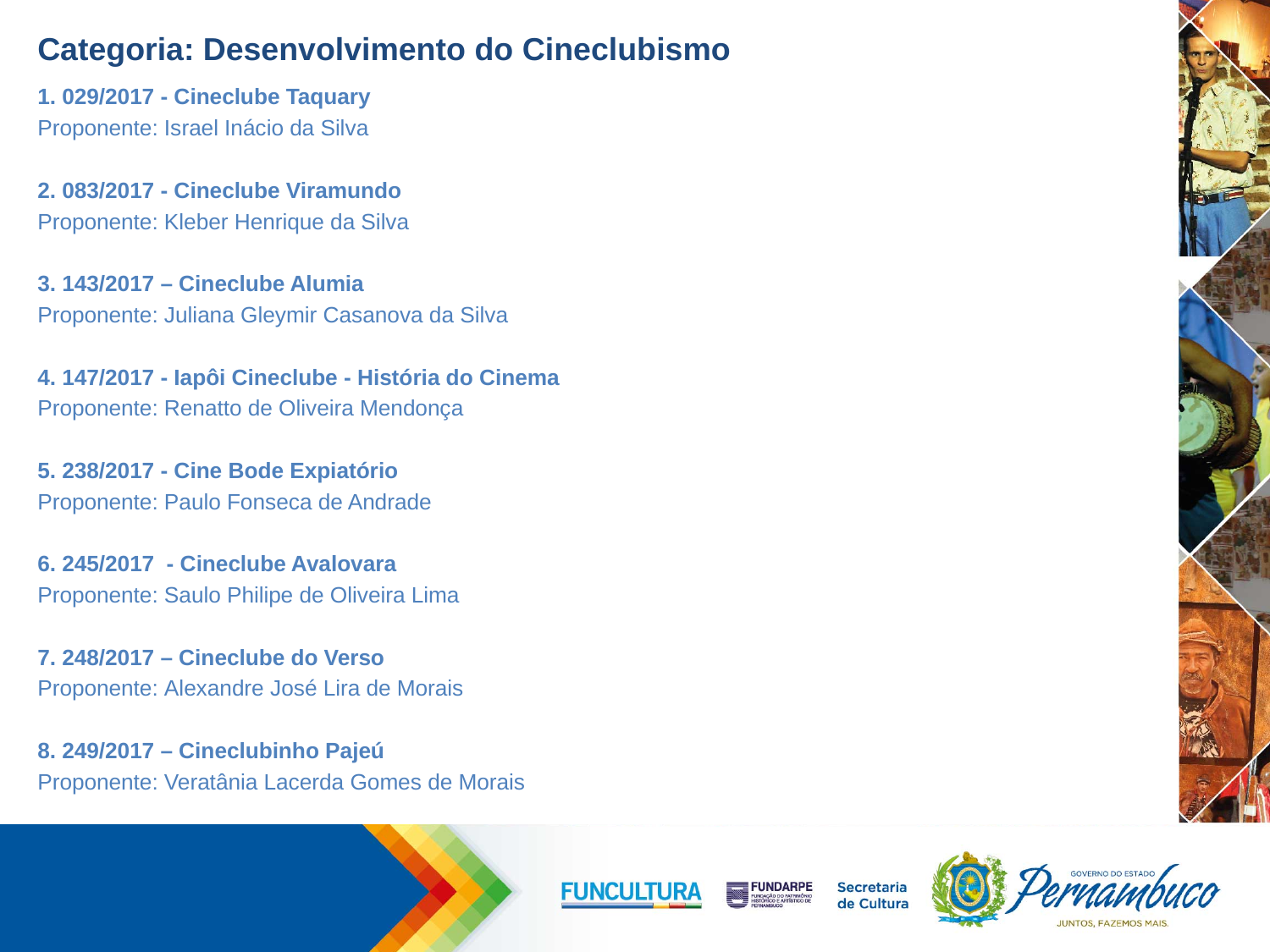

# Categoria: Desenvolvimento do Cineclubismo
1. 029/2017 - Cineclube Taquary
Proponente: Israel Inácio da Silva

2. 083/2017 - Cineclube Viramundo
Proponente: Kleber Henrique da Silva

3. 143/2017 – Cineclube Alumia
Proponente: Juliana Gleymir Casanova da Silva

4. 147/2017 - Iapôi Cineclube - História do Cinema
Proponente: Renatto de Oliveira Mendonça

5. 238/2017 - Cine Bode Expiatório
Proponente: Paulo Fonseca de Andrade

6. 245/2017  - Cineclube Avalovara
Proponente: Saulo Philipe de Oliveira Lima

7. 248/2017 – Cineclube do Verso
Proponente: Alexandre José Lira de Morais

8. 249/2017 – Cineclubinho Pajeú
Proponente: Veratânia Lacerda Gomes de Morais